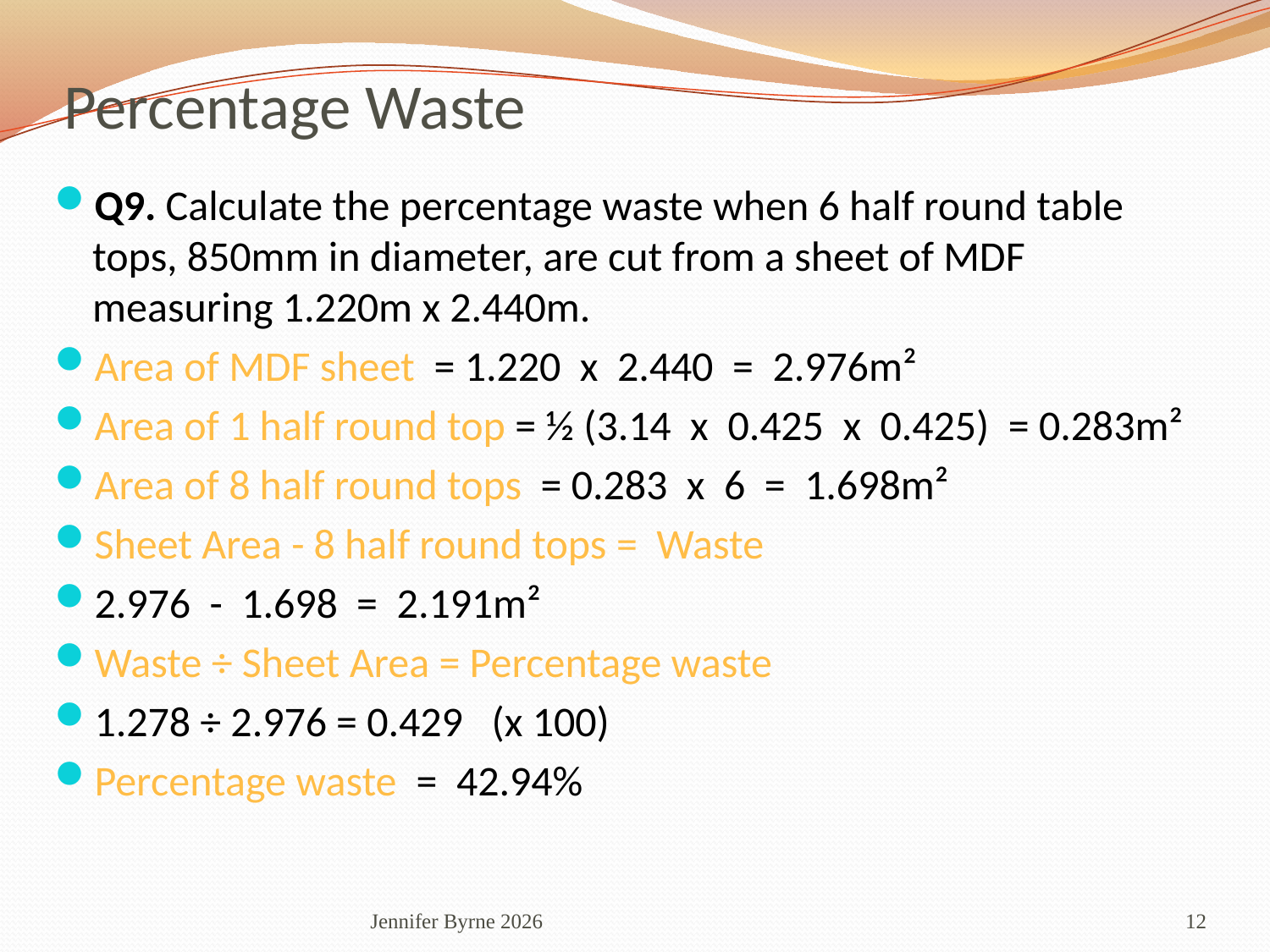

# Percentage Waste
Q9. Calculate the percentage waste when 6 half round table tops, 850mm in diameter, are cut from a sheet of MDF measuring 1.220m x 2.440m.
Area of MDF sheet  = 1.220  x  2.440  =  2.976m²
Area of 1 half round top = ½ (3.14  x  0.425  x  0.425)  = 0.283m²
Area of 8 half round tops  = 0.283  x  6  =  1.698m²
Sheet Area - 8 half round tops =  Waste
2.976  -  1.698  =  2.191m²
Waste ÷ Sheet Area = Percentage waste
1.278 ÷ 2.976 = 0.429   (x 100)
Percentage waste  =  42.94%

Jennifer Byrne 2026
12